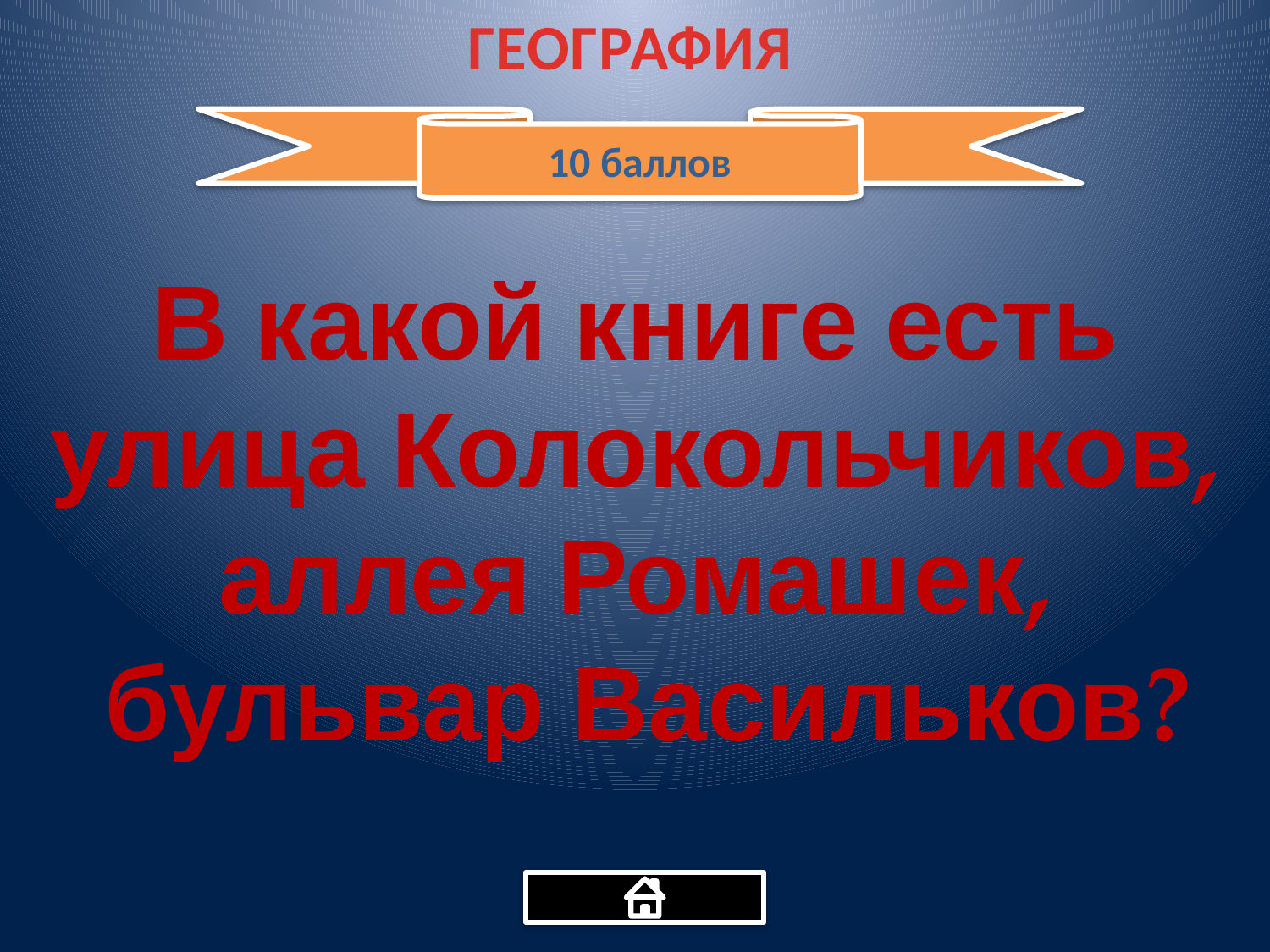

ГЕОГРАФИЯ

10 баллов
В какой книге есть
 улица Колокольчиков,
аллея Ромашек,
 бульвар Васильков?